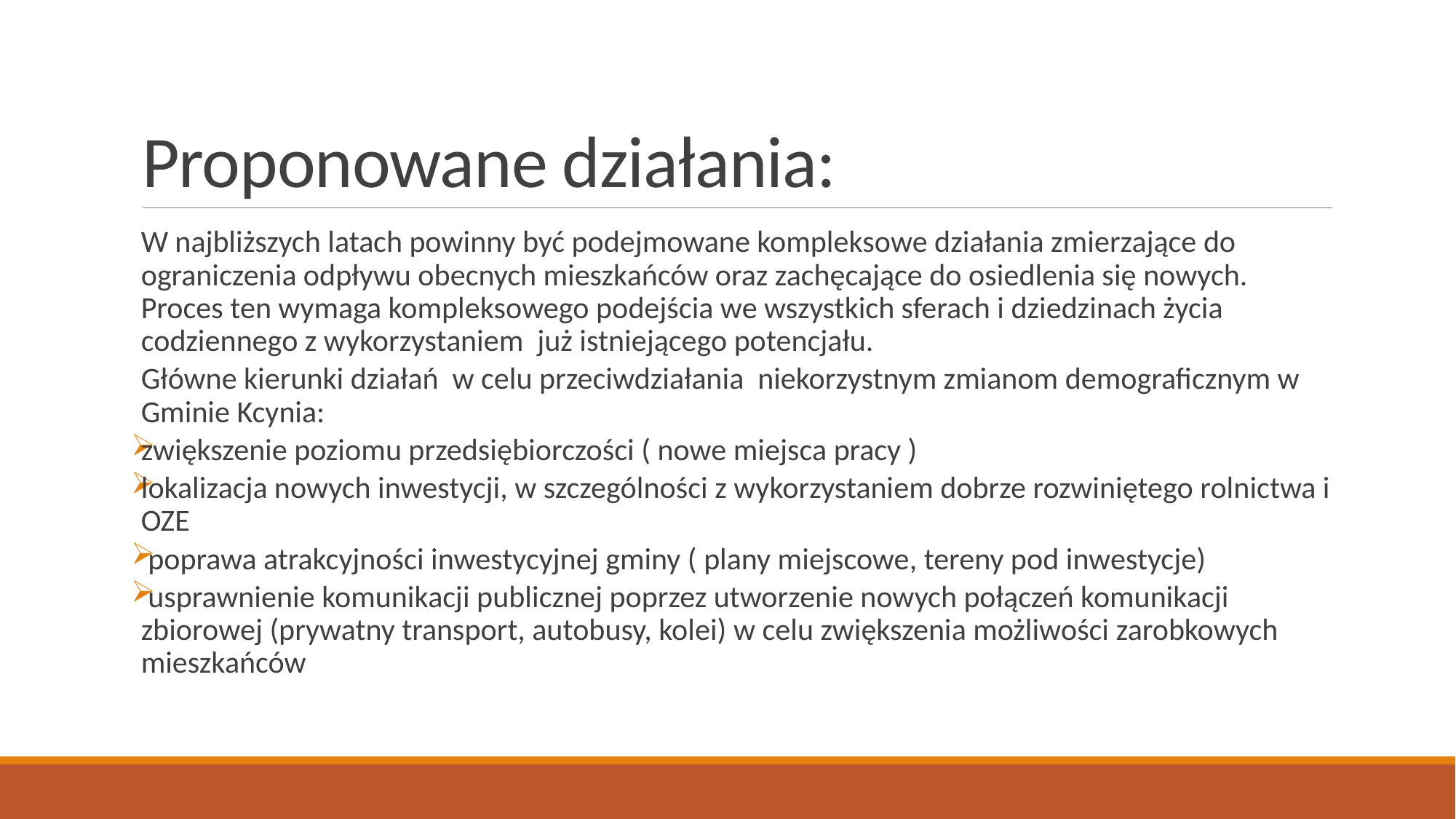

# Proponowane działania:
W najbliższych latach powinny być podejmowane kompleksowe działania zmierzające do ograniczenia odpływu obecnych mieszkańców oraz zachęcające do osiedlenia się nowych. Proces ten wymaga kompleksowego podejścia we wszystkich sferach i dziedzinach życia codziennego z wykorzystaniem  już istniejącego potencjału.
Główne kierunki działań  w celu przeciwdziałania  niekorzystnym zmianom demograficznym w Gminie Kcynia:
zwiększenie poziomu przedsiębiorczości ( nowe miejsca pracy )
lokalizacja nowych inwestycji, w szczególności z wykorzystaniem dobrze rozwiniętego rolnictwa i OZE
 poprawa atrakcyjności inwestycyjnej gminy ( plany miejscowe, tereny pod inwestycje)
 usprawnienie komunikacji publicznej poprzez utworzenie nowych połączeń komunikacji zbiorowej (prywatny transport, autobusy, kolei) w celu zwiększenia możliwości zarobkowych mieszkańców